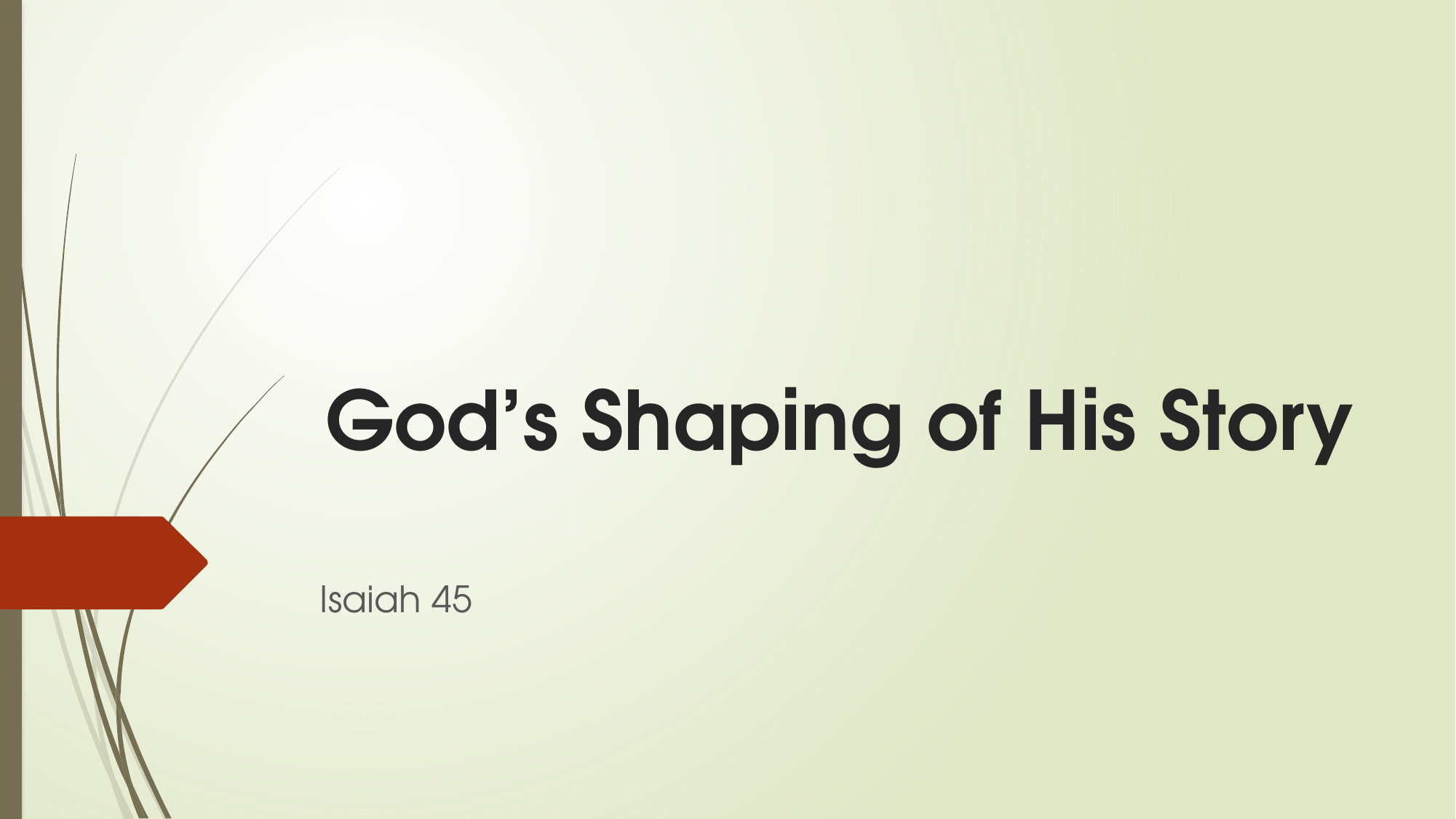

# God’s Shaping of His Story
Isaiah 45